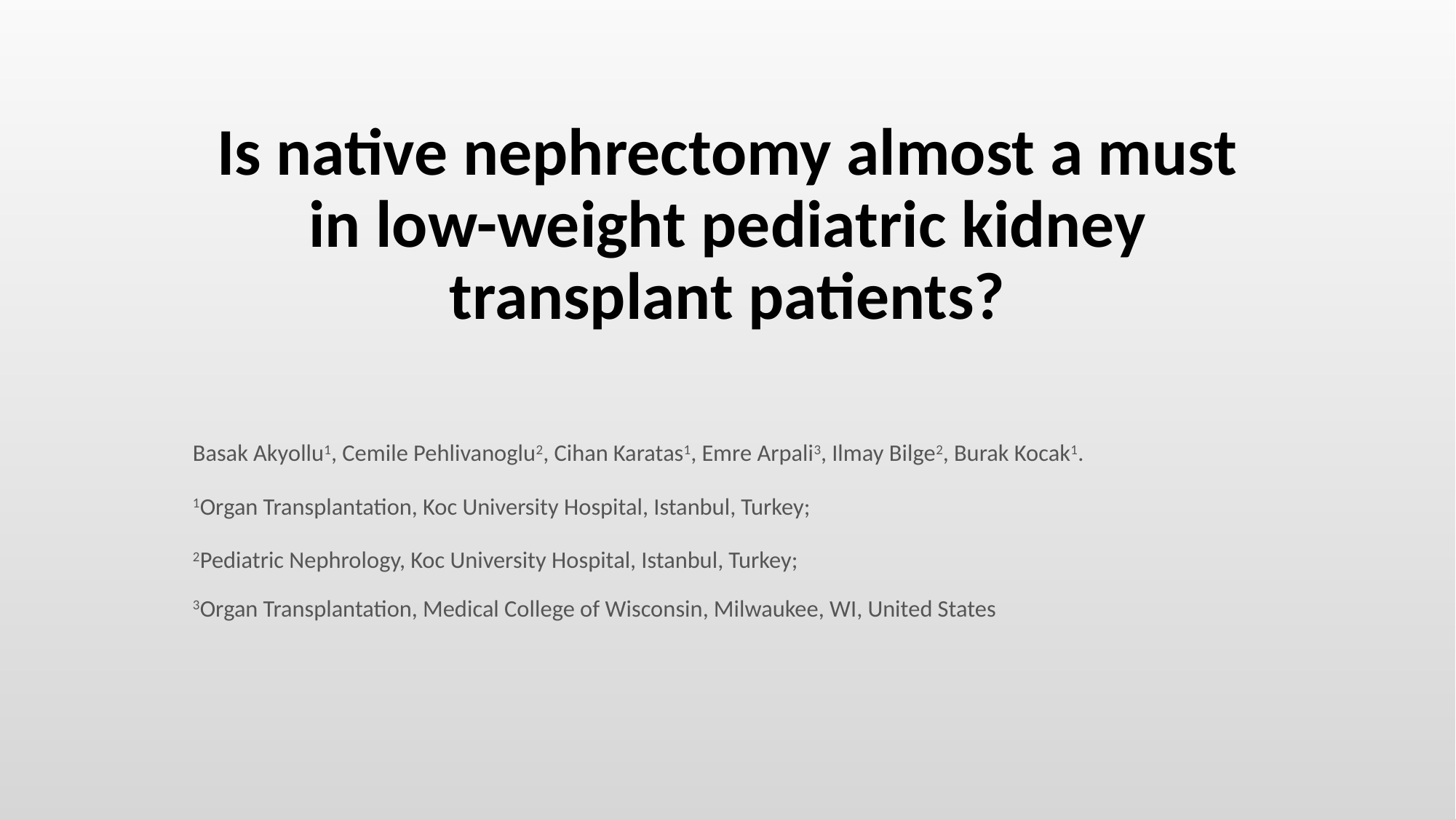

# Is native nephrectomy almost a must in low-weight pediatric kidney transplant patients?
Basak Akyollu1, Cemile Pehlivanoglu2, Cihan Karatas1, Emre Arpali3, Ilmay Bilge2, Burak Kocak1.
1Organ Transplantation, Koc University Hospital, Istanbul, Turkey;
2Pediatric Nephrology, Koc University Hospital, Istanbul, Turkey;
3Organ Transplantation, Medical College of Wisconsin, Milwaukee, WI, United States